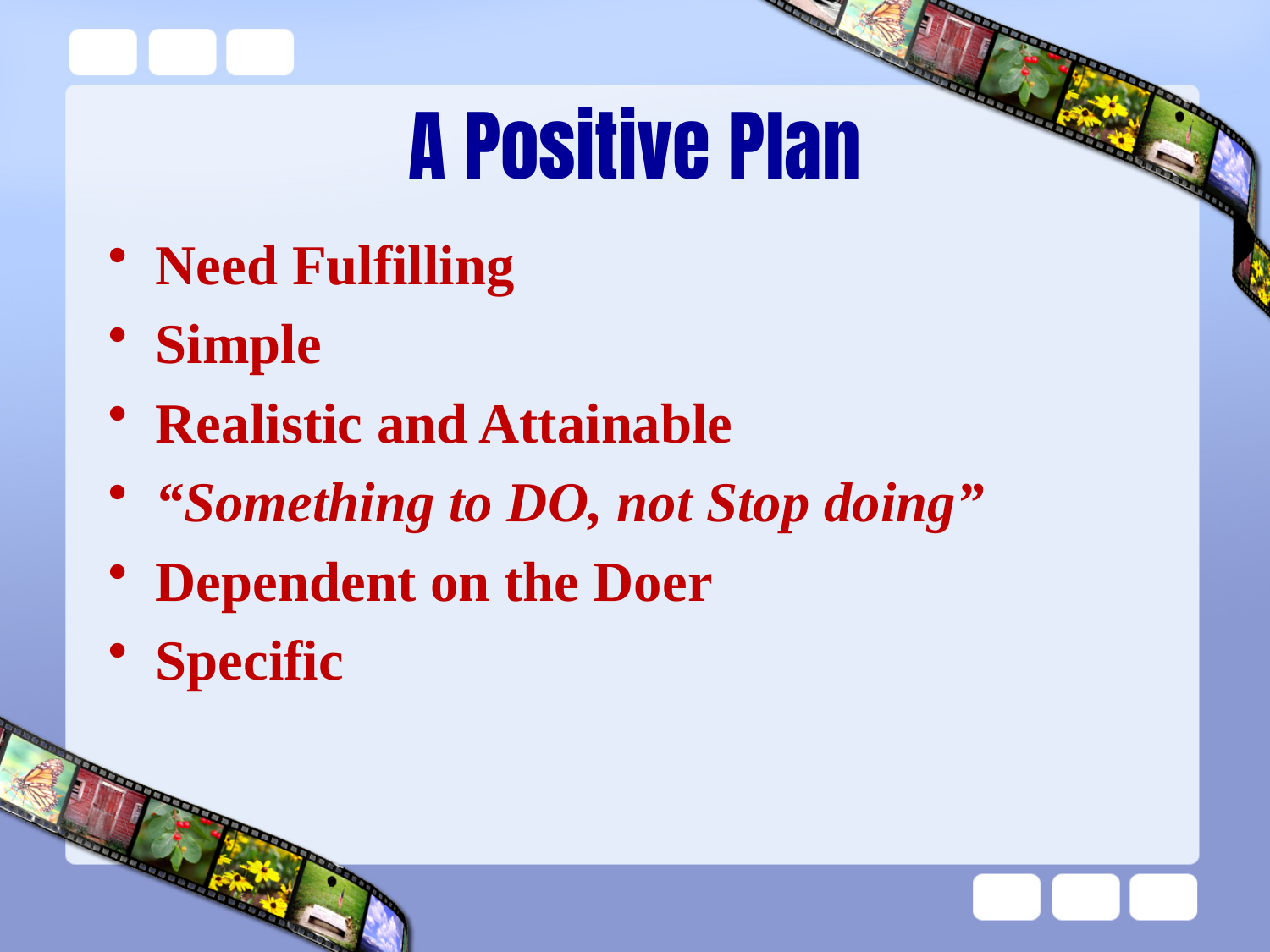

# A Positive Plan
Need Fulfilling
Simple
Realistic and Attainable
“Something to DO, not Stop doing”
Dependent on the Doer
Specific